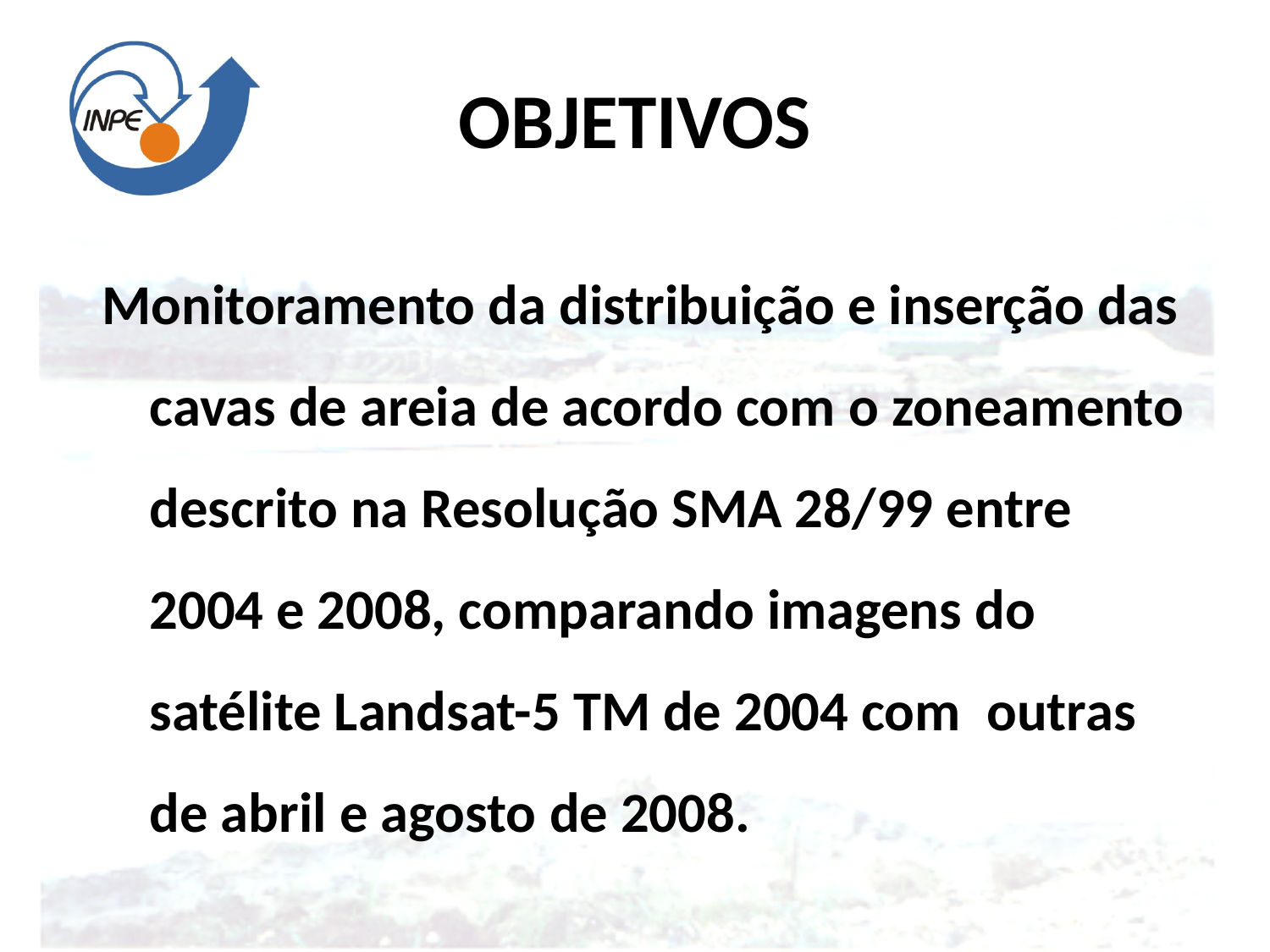

# OBJETIVOS
Monitoramento da distribuição e inserção das cavas de areia de acordo com o zoneamento descrito na Resolução SMA 28/99 entre 2004 e 2008, comparando imagens do satélite Landsat-5 TM de 2004 com  outras de abril e agosto de 2008.